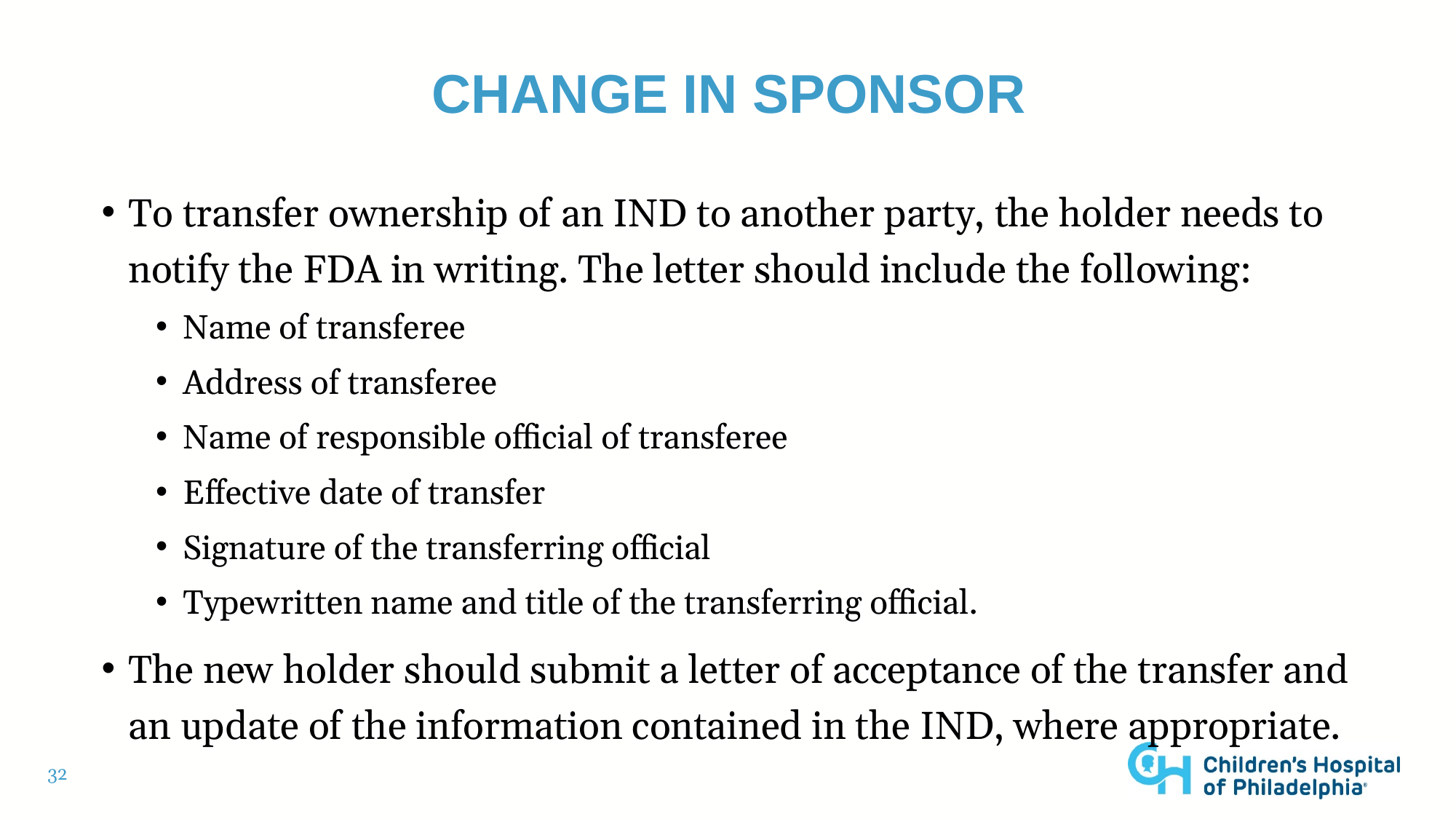

# Change in sponsor
To transfer ownership of an IND to another party, the holder needs to notify the FDA in writing. The letter should include the following:
Name of transferee
Address of transferee
Name of responsible official of transferee
Effective date of transfer
Signature of the transferring official
Typewritten name and title of the transferring official.
The new holder should submit a letter of acceptance of the transfer and an update of the information contained in the IND, where appropriate.